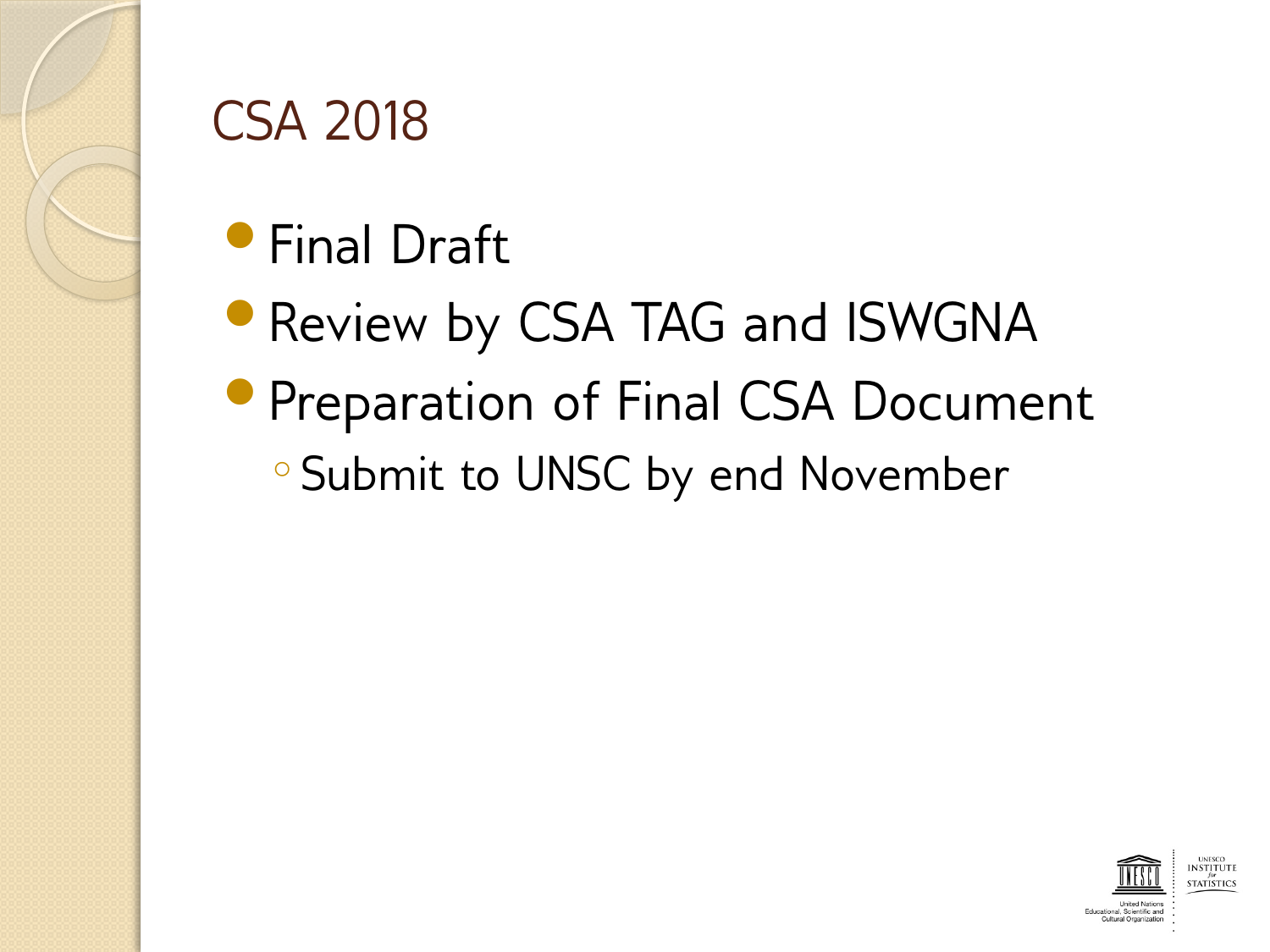

# CSA 2018
Final Draft
Review by CSA TAG and ISWGNA
Preparation of Final CSA Document
Submit to UNSC by end November